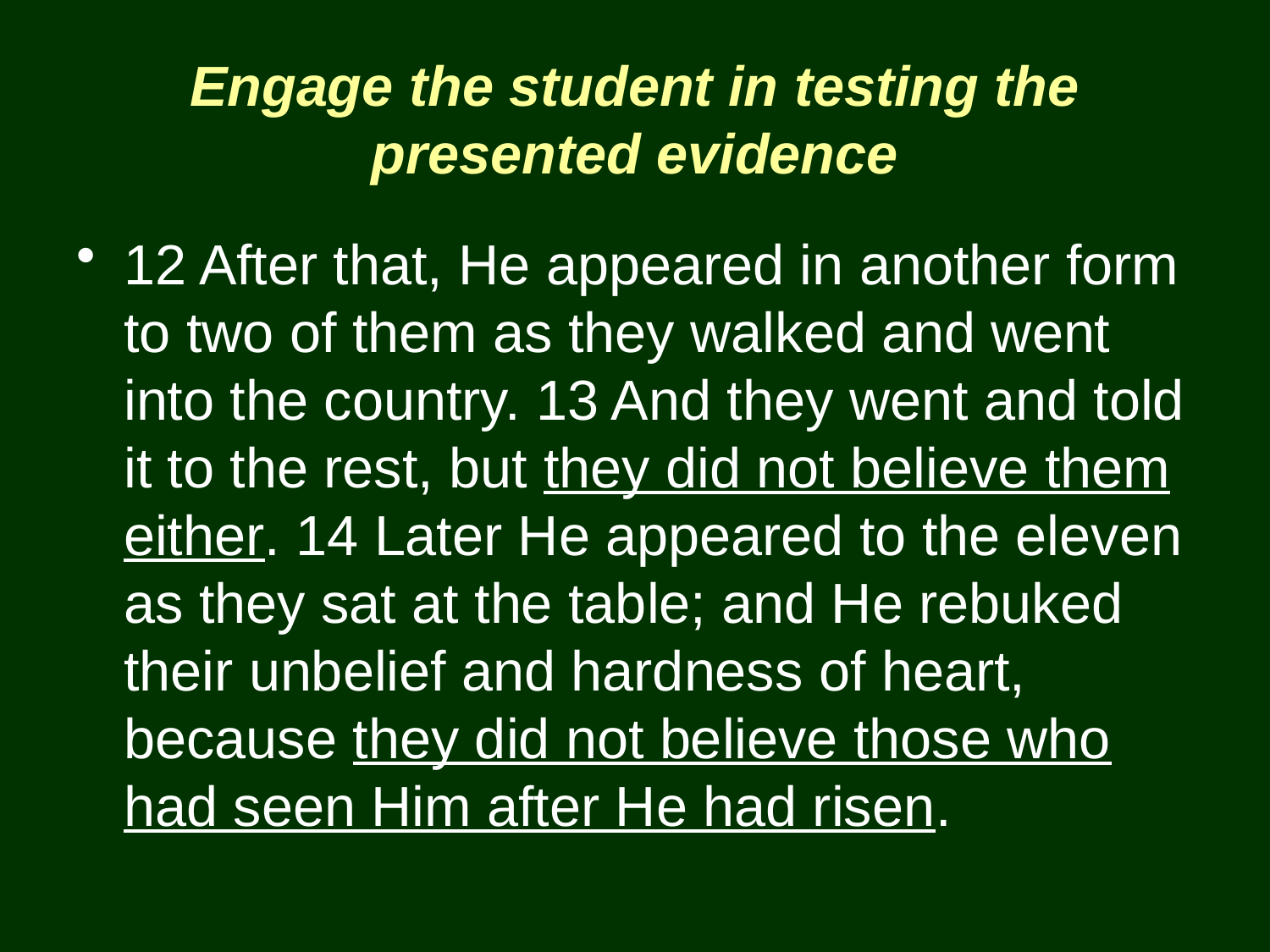

# Engage the student in testing the presented evidence
12 After that, He appeared in another form to two of them as they walked and went into the country. 13 And they went and told it to the rest, but they did not believe them either. 14 Later He appeared to the eleven as they sat at the table; and He rebuked their unbelief and hardness of heart, because they did not believe those who had seen Him after He had risen.